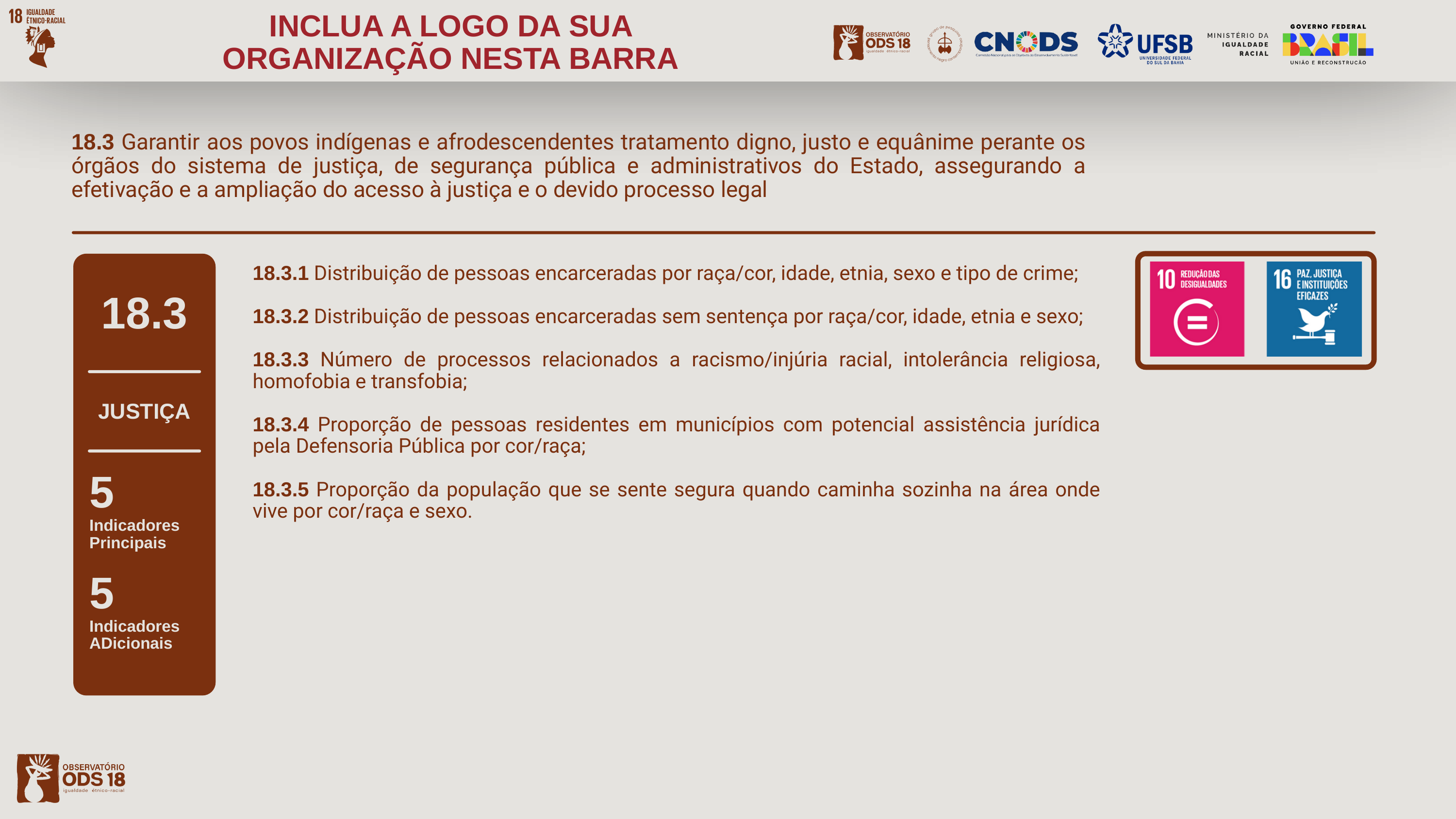

INCLUA A LOGO DA SUA ORGANIZAÇÃO NESTA BARRA

18.3 Garantir aos povos indígenas e afrodescendentes tratamento digno, justo e equânime perante os órgãos do sistema de justiça, de segurança pública e administrativos do Estado, assegurando a efetivação e a ampliação do acesso à justiça e o devido processo legal

18.3.1 Distribuição de pessoas encarceradas por raça/cor, idade, etnia, sexo e tipo de crime;

18.3.2 Distribuição de pessoas encarceradas sem sentença por raça/cor, idade, etnia e sexo;

18.3.3 Número de processos relacionados a racismo/injúria racial, intolerância religiosa, homofobia e transfobia;

18.3.4 Proporção de pessoas residentes em municípios com potencial assistência jurídica pela Defensoria Pública por cor/raça;

18.3.5 Proporção da população que se sente segura quando caminha sozinha na área onde vive por cor/raça e sexo.

18.3

JUSTIÇA

5
Indicadores
Principais

5
Indicadores
ADicionais